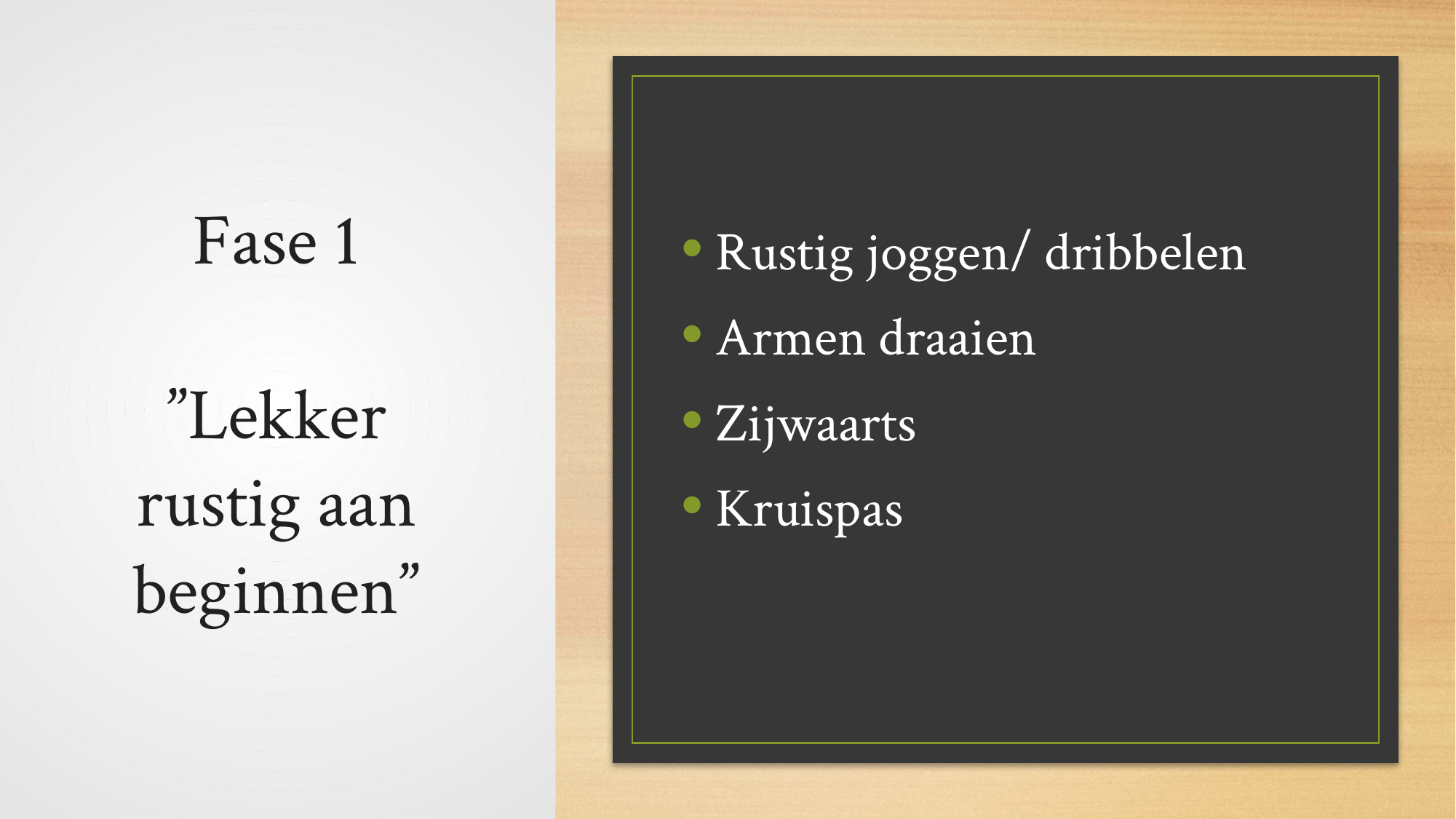

# Fase 1 ”Lekker rustig aan beginnen”

Rustig joggen/ dribbelen
Armen draaien
Zijwaarts
Kruispas